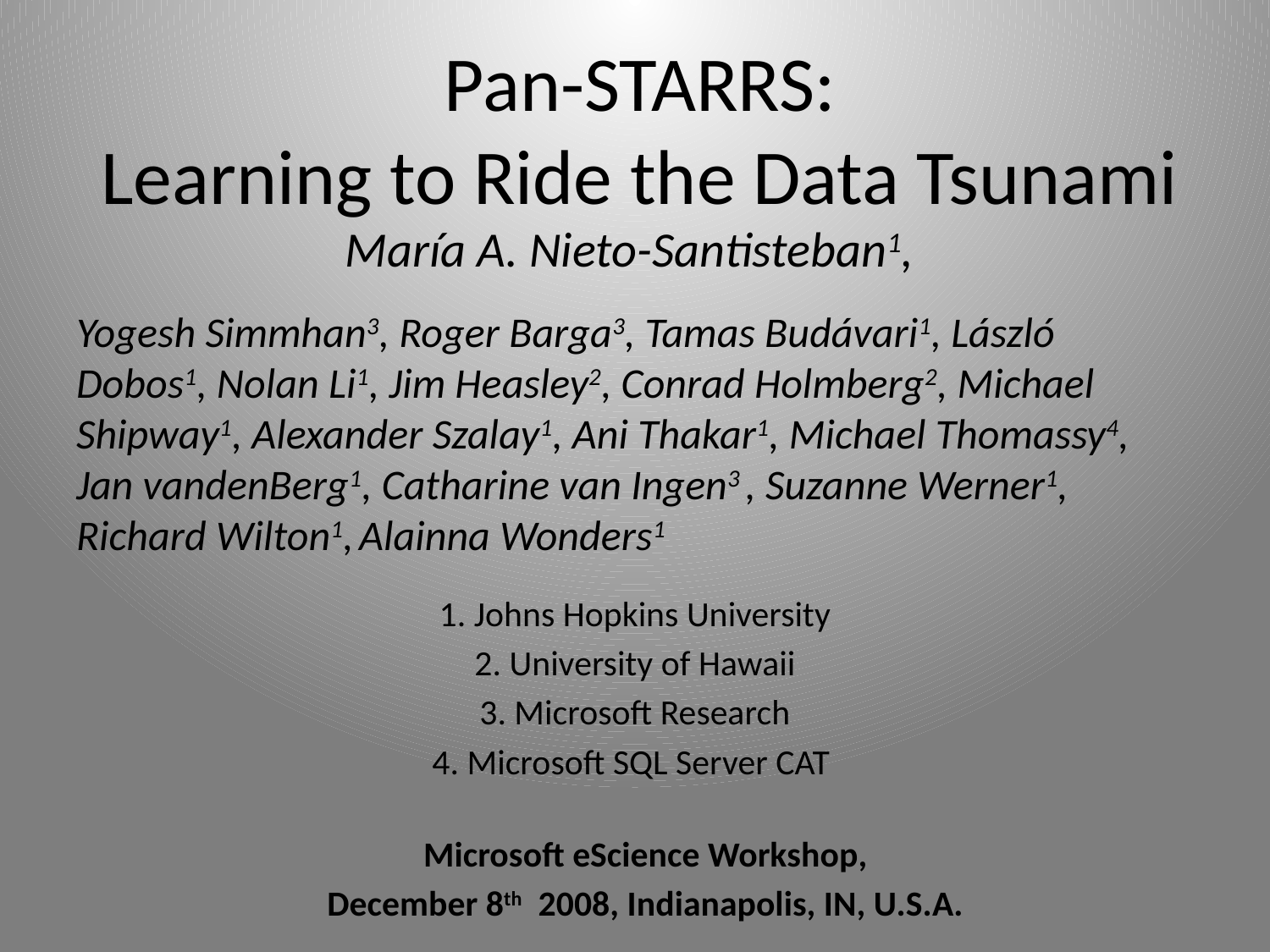

# Pan-STARRS: Learning to Ride the Data Tsunami
María A. Nieto-Santisteban1,

Yogesh Simmhan3, Roger Barga3, Tamas Budávari1, László Dobos1, Nolan Li1, Jim Heasley2, Conrad Holmberg2, Michael Shipway1, Alexander Szalay1, Ani Thakar1, Michael Thomassy4, Jan vandenBerg1, Catharine van Ingen3 , Suzanne Werner1, Richard Wilton1, Alainna Wonders1

1. Johns Hopkins University
2. University of Hawaii
3. Microsoft Research
4. Microsoft SQL Server CAT

Microsoft eScience Workshop,
December 8th  2008, Indianapolis, IN, U.S.A.